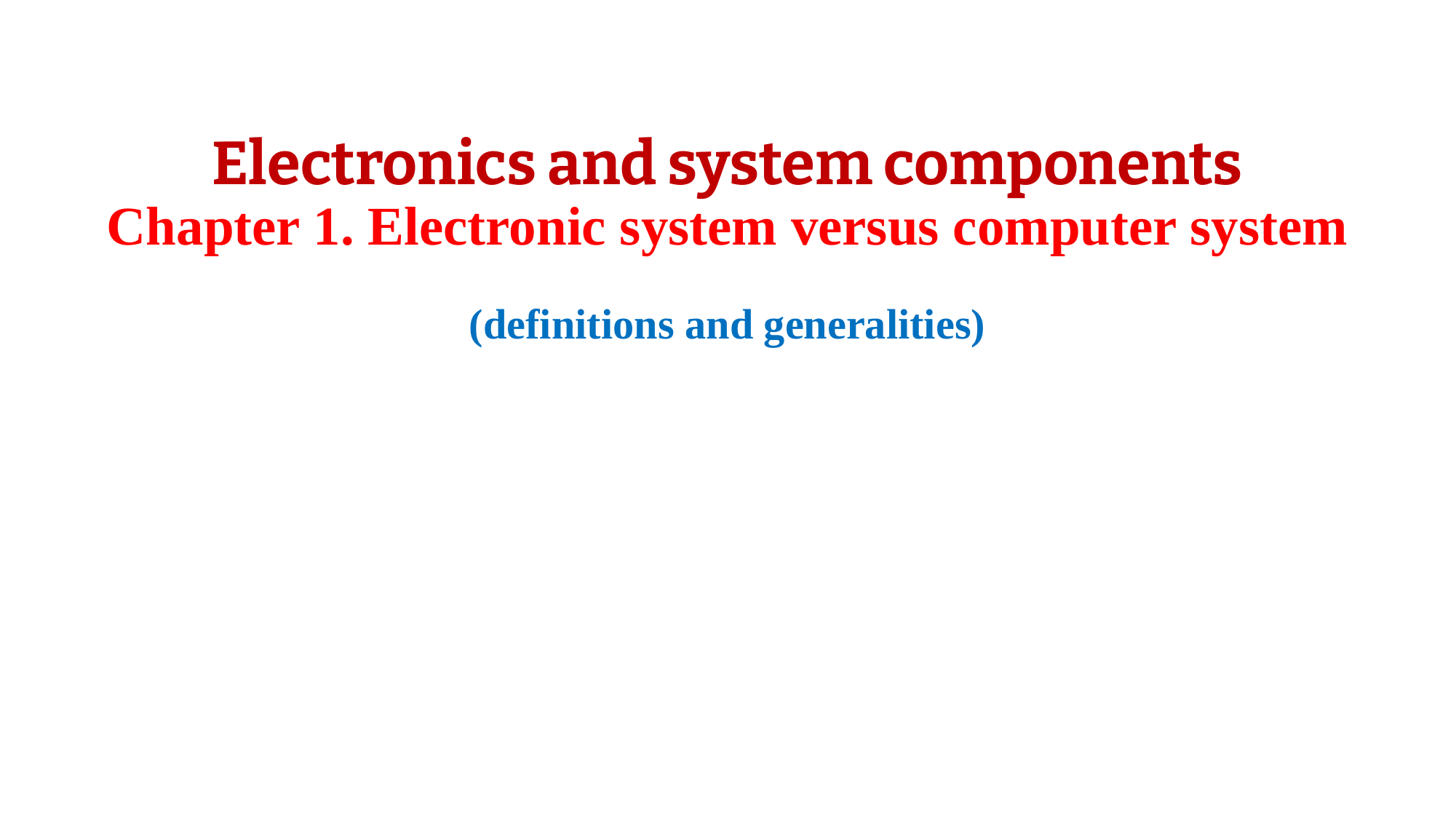

Electronics and system components
Chapter 1. Electronic system versus computer system

(definitions and generalities)